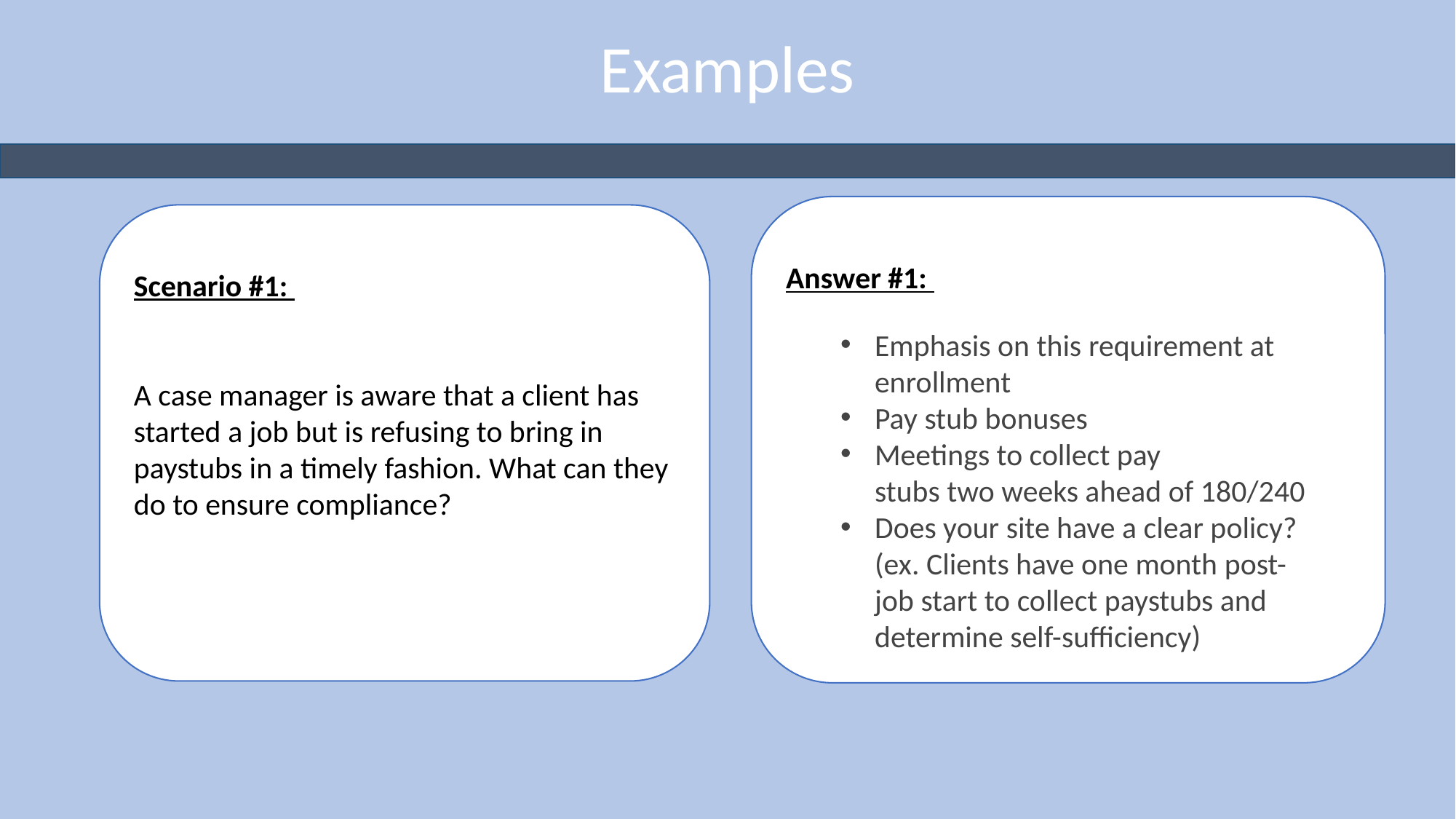

# Examples

Answer #1:

Emphasis on this requirement at enrollment
Pay stub bonuses
Meetings to collect pay stubs two weeks ahead of 180/240
Does your site have a clear policy? (ex. Clients have one month post-job start to collect paystubs and determine self-sufficiency)

Scenario #1:

A case manager is aware that a client has started a job but is refusing to bring in paystubs in a timely fashion. What can they do to ensure compliance?